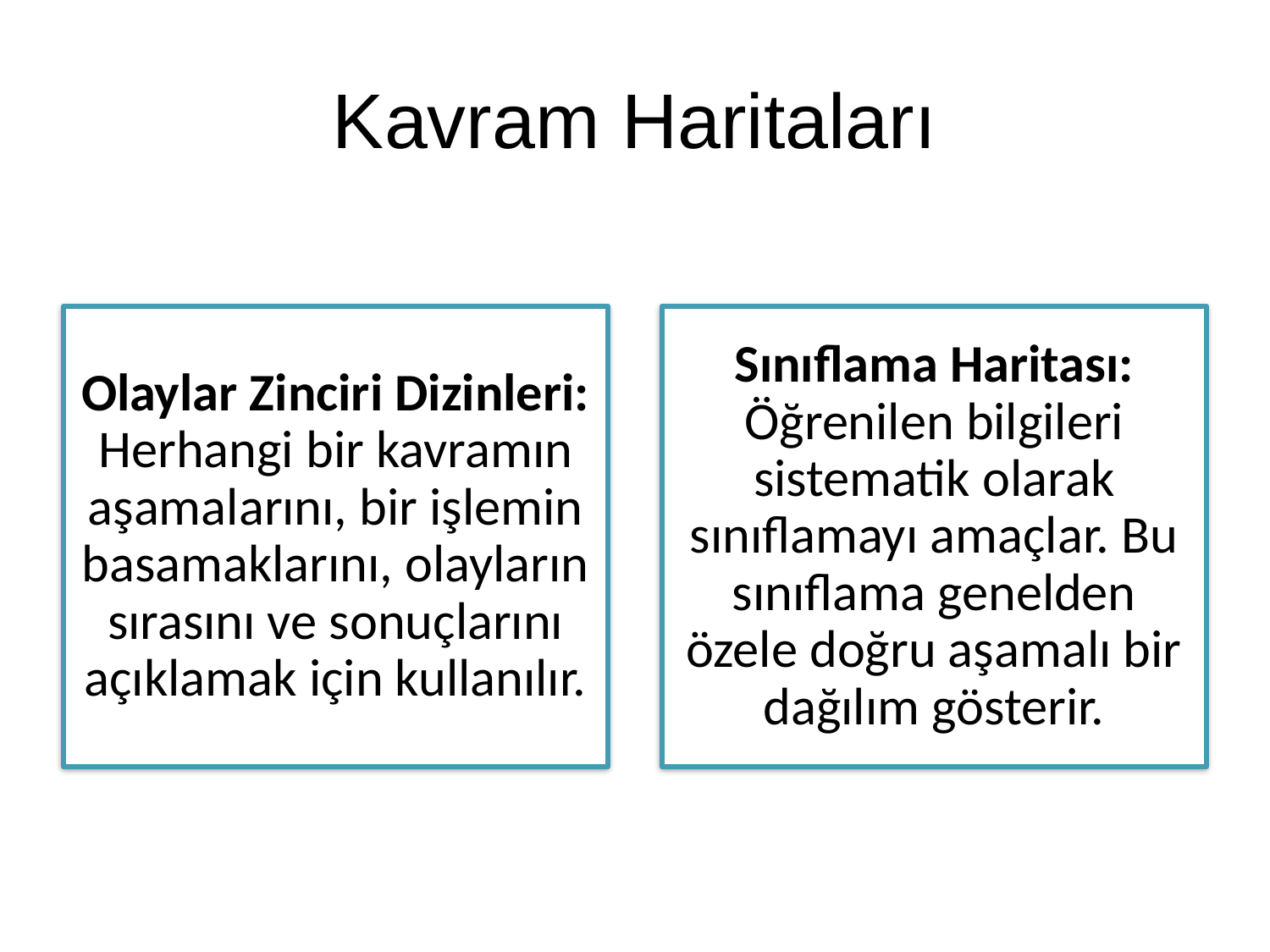

# Kavram Haritaları
Olaylar Zinciri Dizinleri: Herhangi bir kavramın aşamalarını, bir işlemin basamaklarını, olayların sırasını ve sonuçlarını açıklamak için kullanılır.
Sınıflama Haritası: Öğrenilen bilgileri sistematik olarak sınıflamayı amaçlar. Bu sınıflama genelden özele doğru aşamalı bir dağılım gösterir.